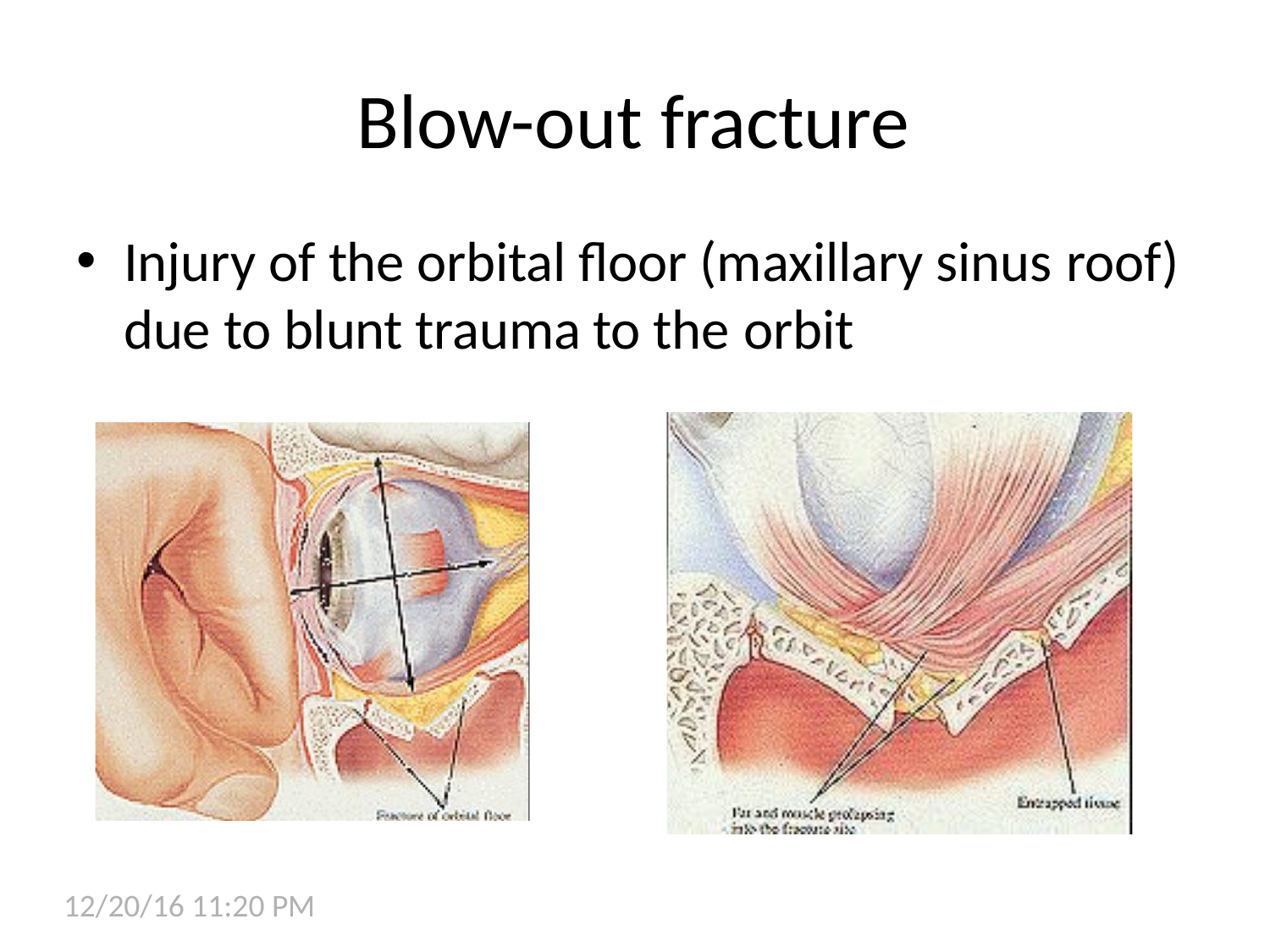

# Blow-out fracture
Injury of the orbital floor (maxillary sinus roof)
due to blunt trauma to the orbit

12/20/16 11:20 PM
38